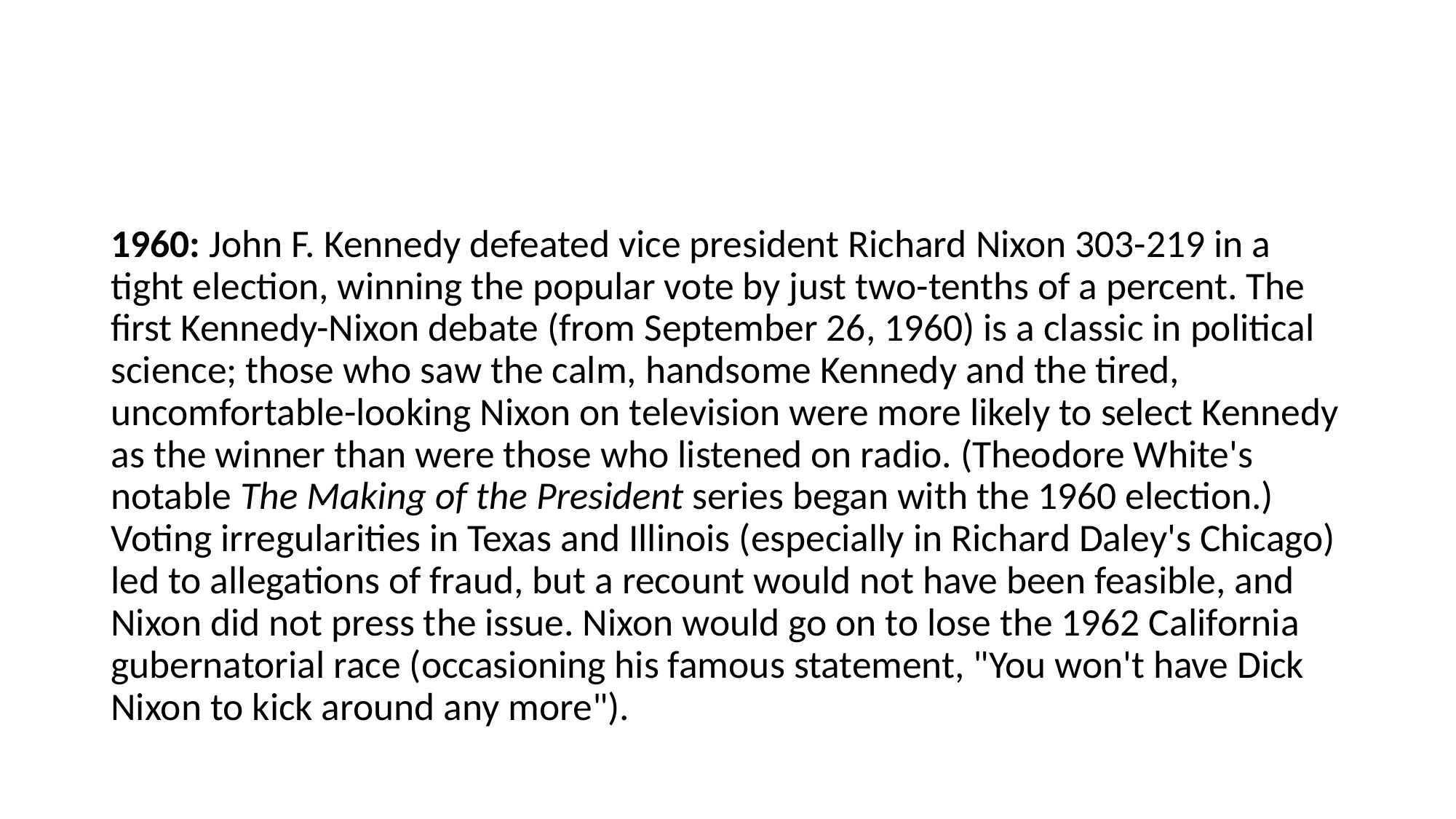

#
1960: John F. Kennedy defeated vice president Richard Nixon 303-219 in a tight election, winning the popular vote by just two-tenths of a percent. The first Kennedy-Nixon debate (from September 26, 1960) is a classic in political science; those who saw the calm, handsome Kennedy and the tired, uncomfortable-looking Nixon on television were more likely to select Kennedy as the winner than were those who listened on radio. (Theodore White's notable The Making of the President series began with the 1960 election.) Voting irregularities in Texas and Illinois (especially in Richard Daley's Chicago) led to allegations of fraud, but a recount would not have been feasible, and Nixon did not press the issue. Nixon would go on to lose the 1962 California gubernatorial race (occasioning his famous statement, "You won't have Dick Nixon to kick around any more").